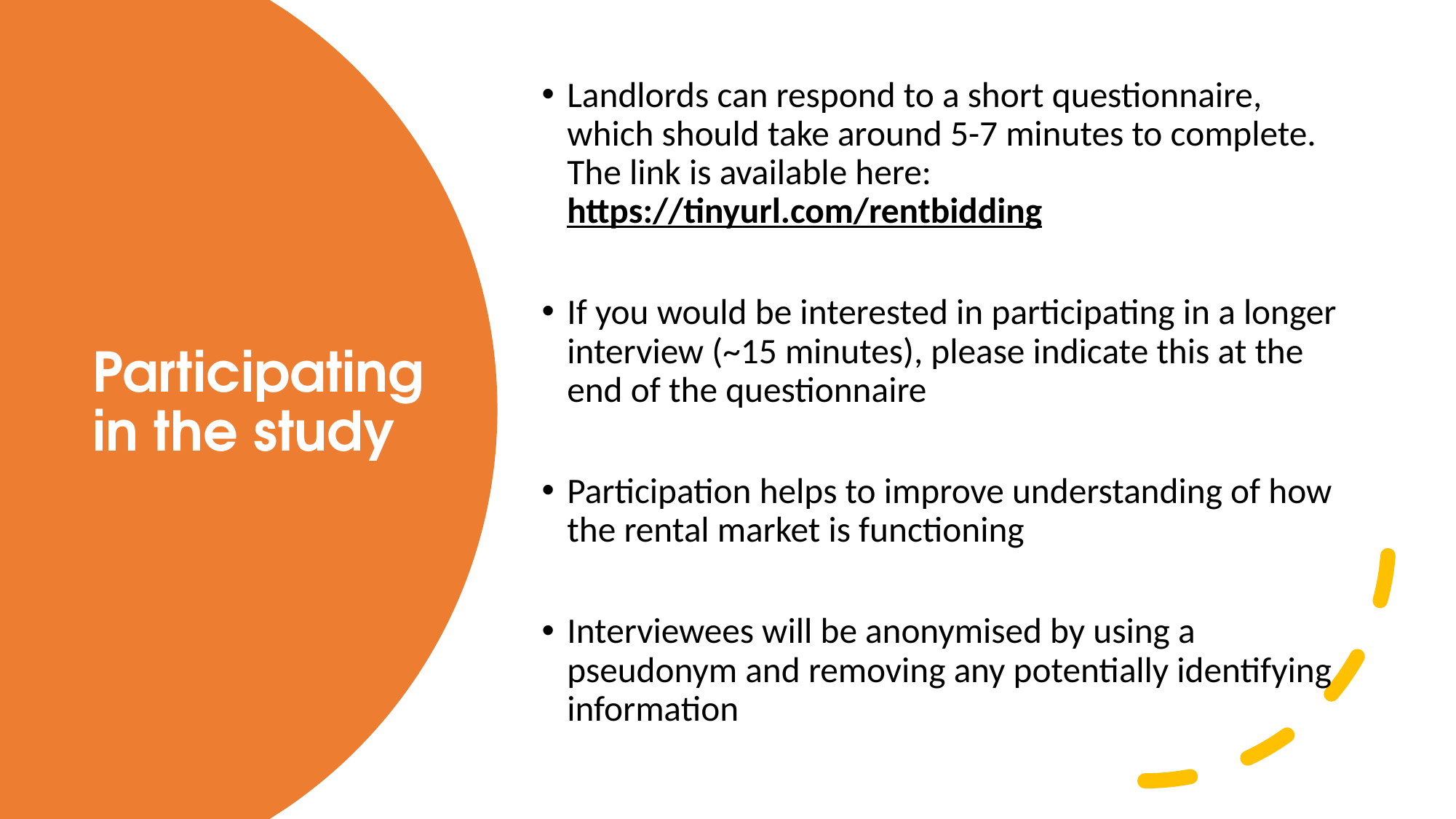

Landlords can respond to a short questionnaire, which should take around 5-7 minutes to complete. The link is available here: https://tinyurl.com/rentbidding

If you would be interested in participating in a longer interview (~15 minutes), please indicate this at the end of the questionnaire

Participation helps to improve understanding of how the rental market is functioning

Interviewees will be anonymised by using a pseudonym and removing any potentially identifying information

# Participating in the study